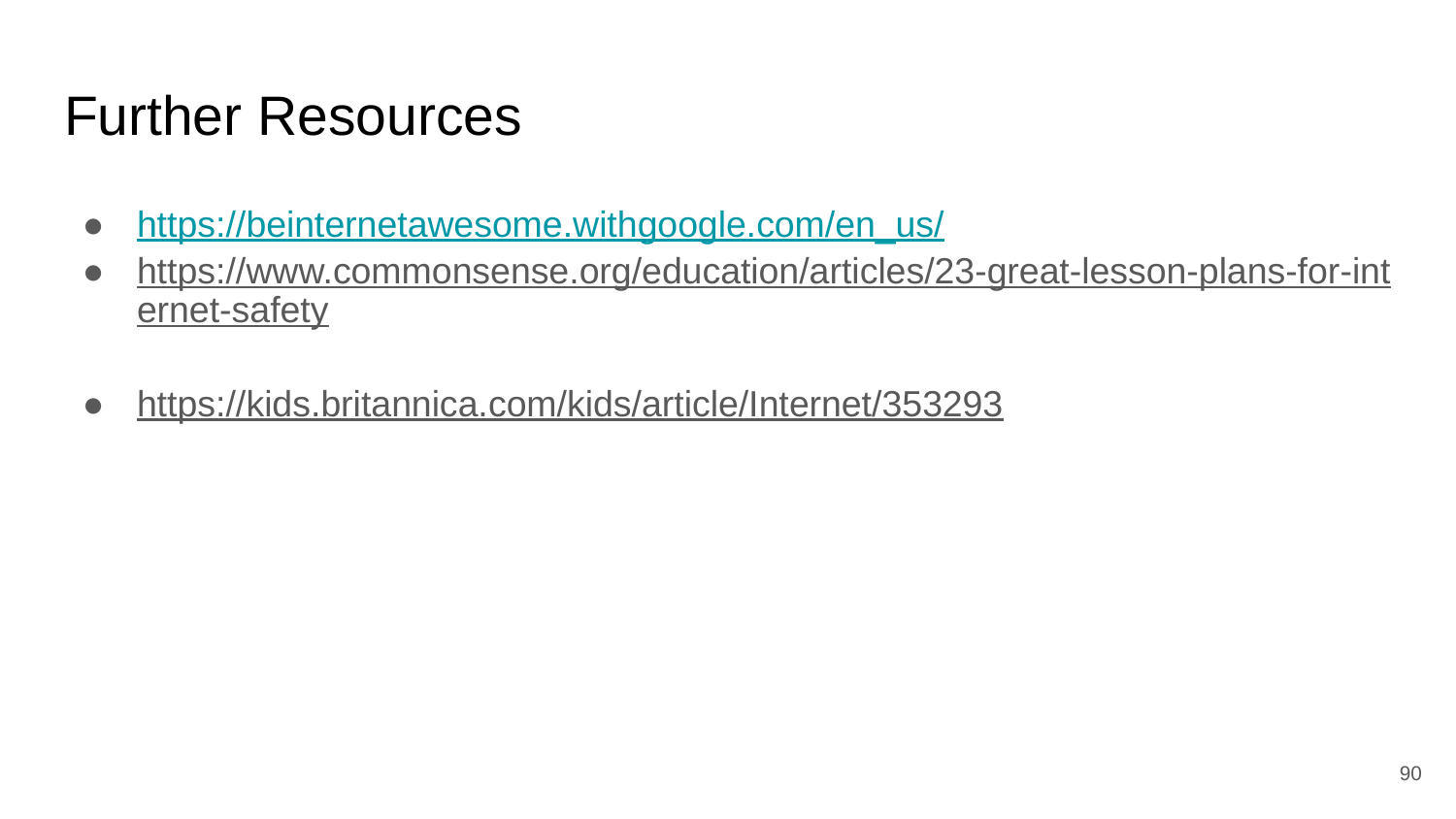

# Further Resources
https://beinternetawesome.withgoogle.com/en_us/
https://www.commonsense.org/education/articles/23-great-lesson-plans-for-internet-safety
https://kids.britannica.com/kids/article/Internet/353293
90